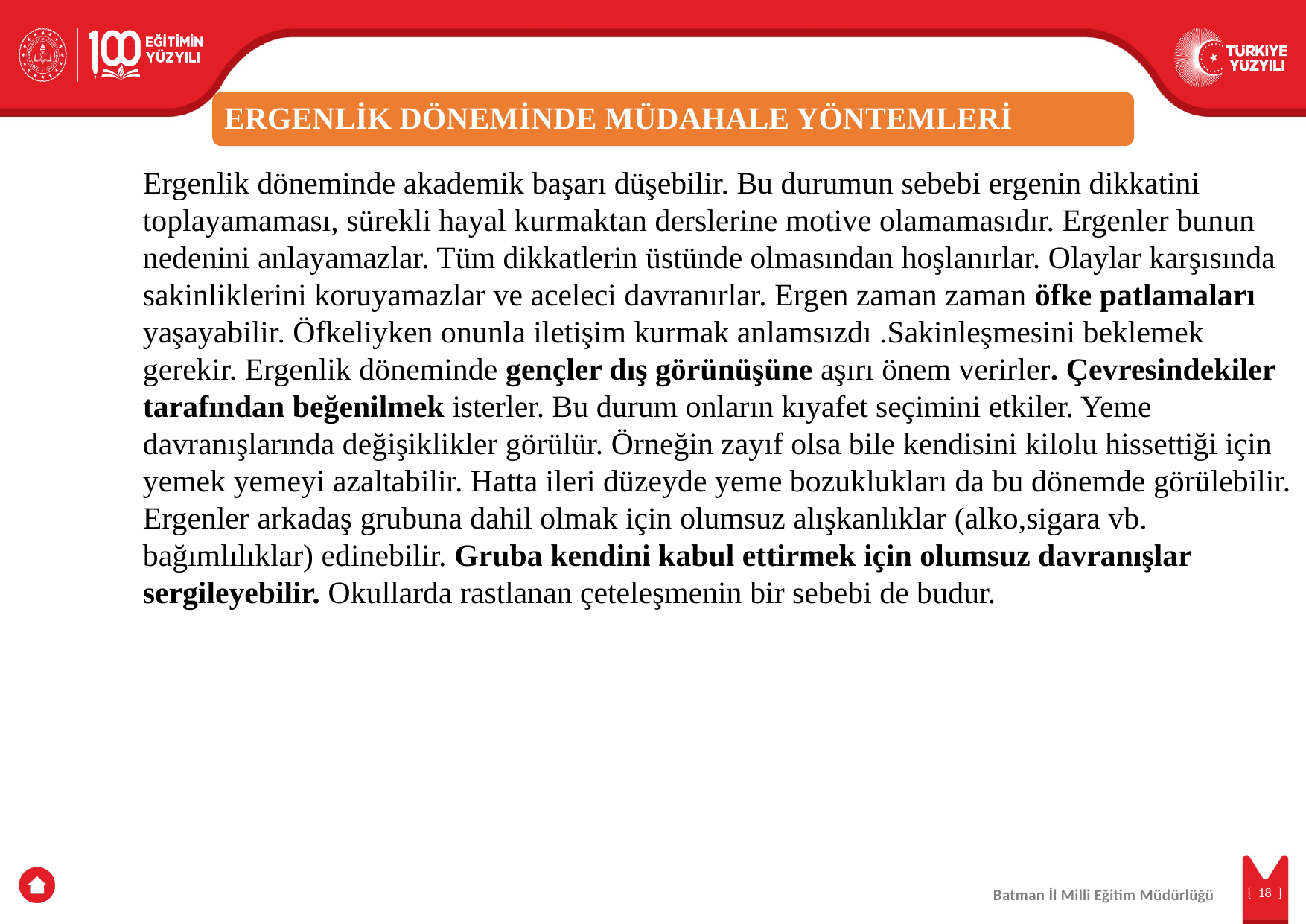

ERGENLİK DÖNEMİNDE MÜDAHALE YÖNTEMLERİ
Ergenlik döneminde akademik başarı düşebilir. Bu durumun sebebi ergenin dikkatini toplayamaması, sürekli hayal kurmaktan derslerine motive olamamasıdır. Ergenler bunun nedenini anlayamazlar. Tüm dikkatlerin üstünde olmasından hoşlanırlar. Olaylar karşısında sakinliklerini koruyamazlar ve aceleci davranırlar. Ergen zaman zaman öfke patlamaları yaşayabilir. Öfkeliyken onunla iletişim kurmak anlamsızdı .Sakinleşmesini beklemek gerekir. Ergenlik döneminde gençler dış görünüşüne aşırı önem verirler. Çevresindekiler tarafından beğenilmek isterler. Bu durum onların kıyafet seçimini etkiler. Yeme davranışlarında değişiklikler görülür. Örneğin zayıf olsa bile kendisini kilolu hissettiği için yemek yemeyi azaltabilir. Hatta ileri düzeyde yeme bozuklukları da bu dönemde görülebilir. Ergenler arkadaş grubuna dahil olmak için olumsuz alışkanlıklar (alko,sigara vb. bağımlılıklar) edinebilir. Gruba kendini kabul ettirmek için olumsuz davranışlar sergileyebilir. Okullarda rastlanan çeteleşmenin bir sebebi de budur.